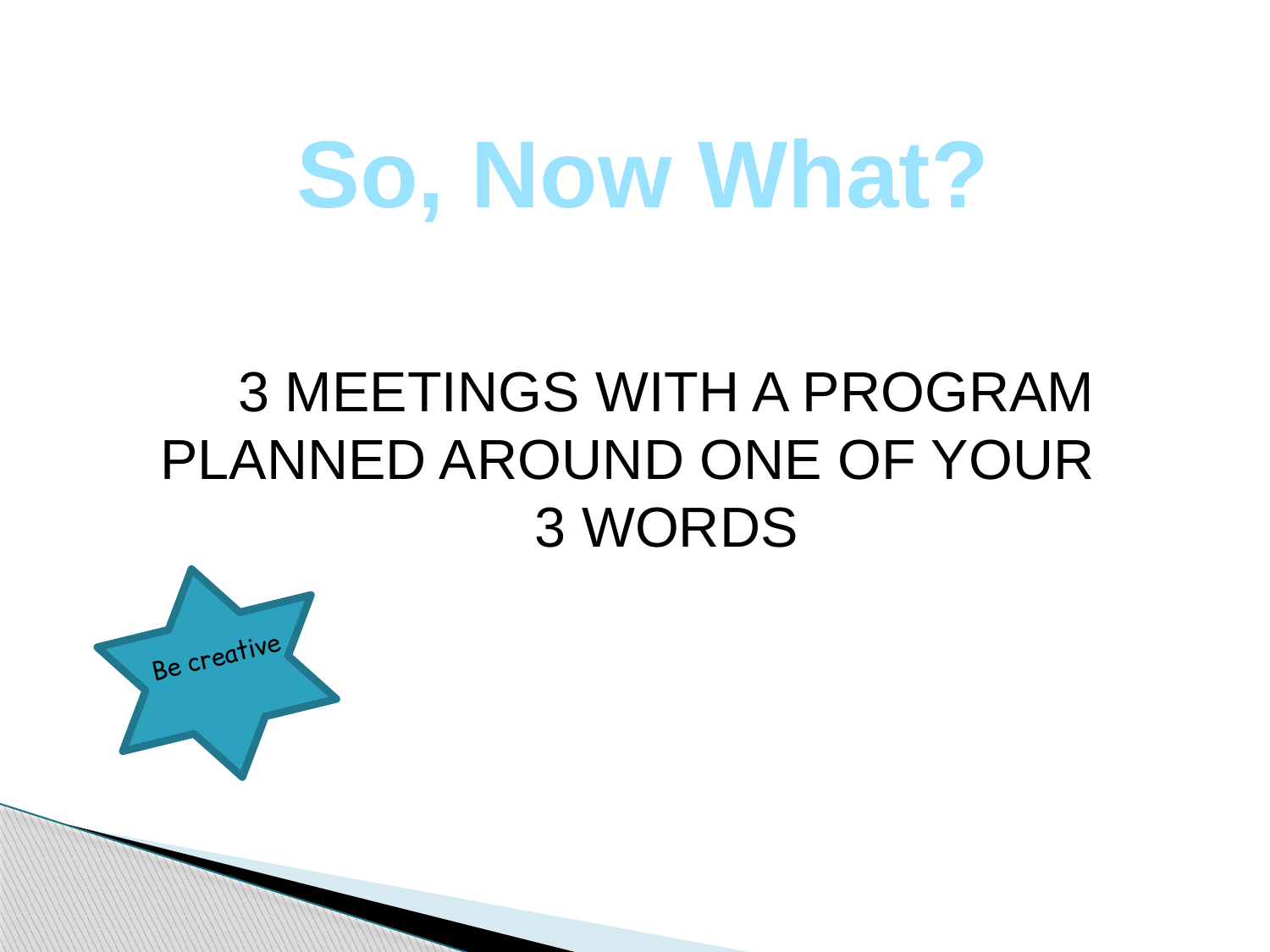

So, Now What?
3 MEETINGS WITH A PROGRAM
PLANNED AROUND ONE OF YOUR      3 WORDS

Be creative